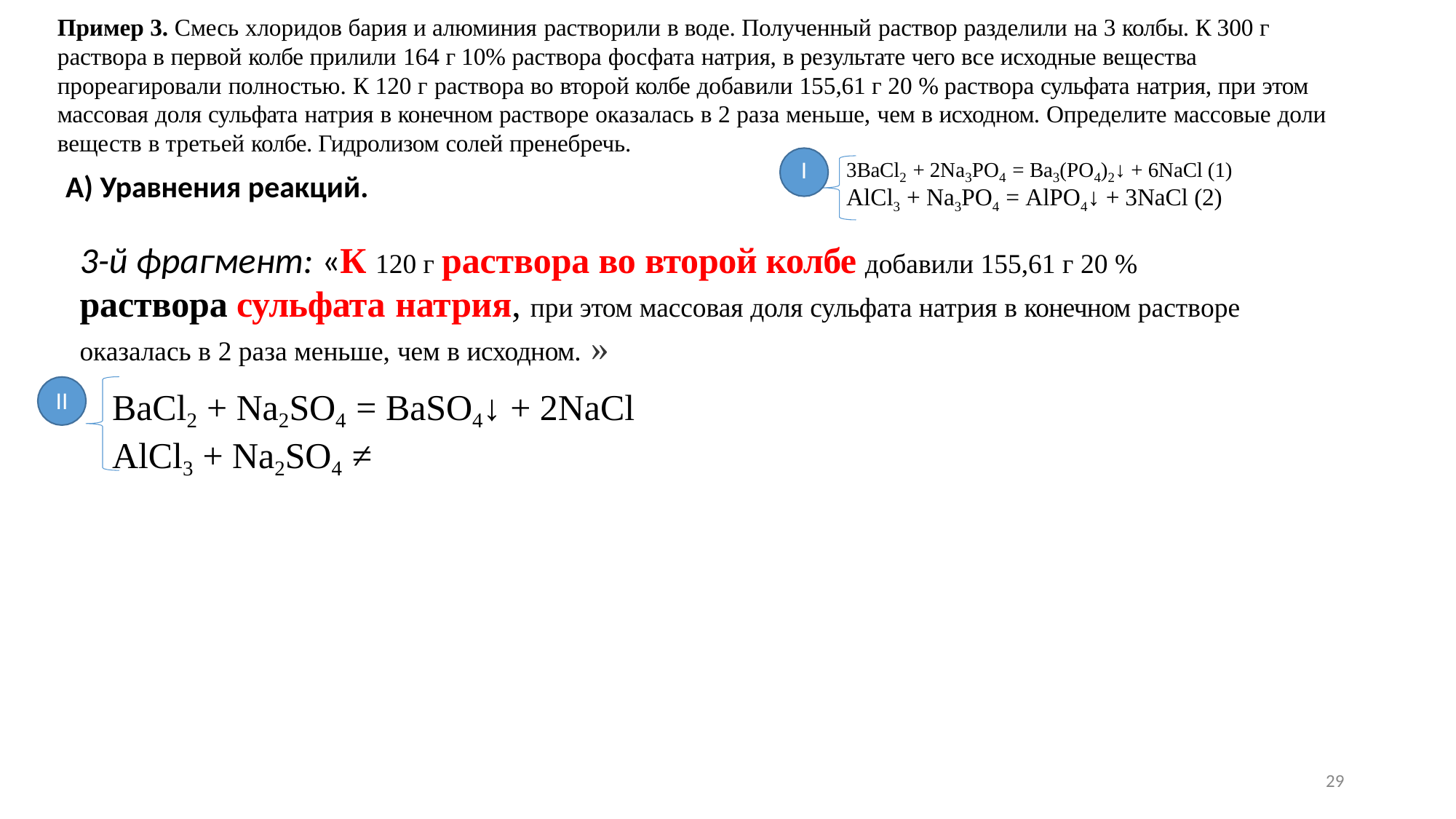

Пример 3. Смесь хлоридов бария и алюминия растворили в воде. Полученный раствор разделили на 3 колбы. К 300 г  раствора в первой колбе прилили 164 г 10% раствора фосфата натрия, в результате чего все исходные вещества  прореагировали полностью. К 120 г раствора во второй колбе добавили 155,61 г 20 % раствора сульфата натрия, при этом  массовая доля сульфата натрия в конечном растворе оказалась в 2 раза меньше, чем в исходном. Определите массовые доли  веществ в третьей колбе. Гидролизом солей пренебречь.

I	3BaCl2 + 2Na3PO4 = Ba3(PO4)2↓ + 6NaCl (1)  AlCl3 + Na3PO4 = AlPO4↓ + 3NaCl (2)
А) Уравнения реакций.
3-й фрагмент: «К 120 г раствора во второй колбе добавили 155,61 г 20 %  раствора сульфата натрия, при этом массовая доля сульфата натрия в конечном растворе  оказалась в 2 раза меньше, чем в исходном. »
BaCl2 + Na2SO4 = BaSO4↓ + 2NaCl
AlCl3 + Na2SO4 ≠

II
29